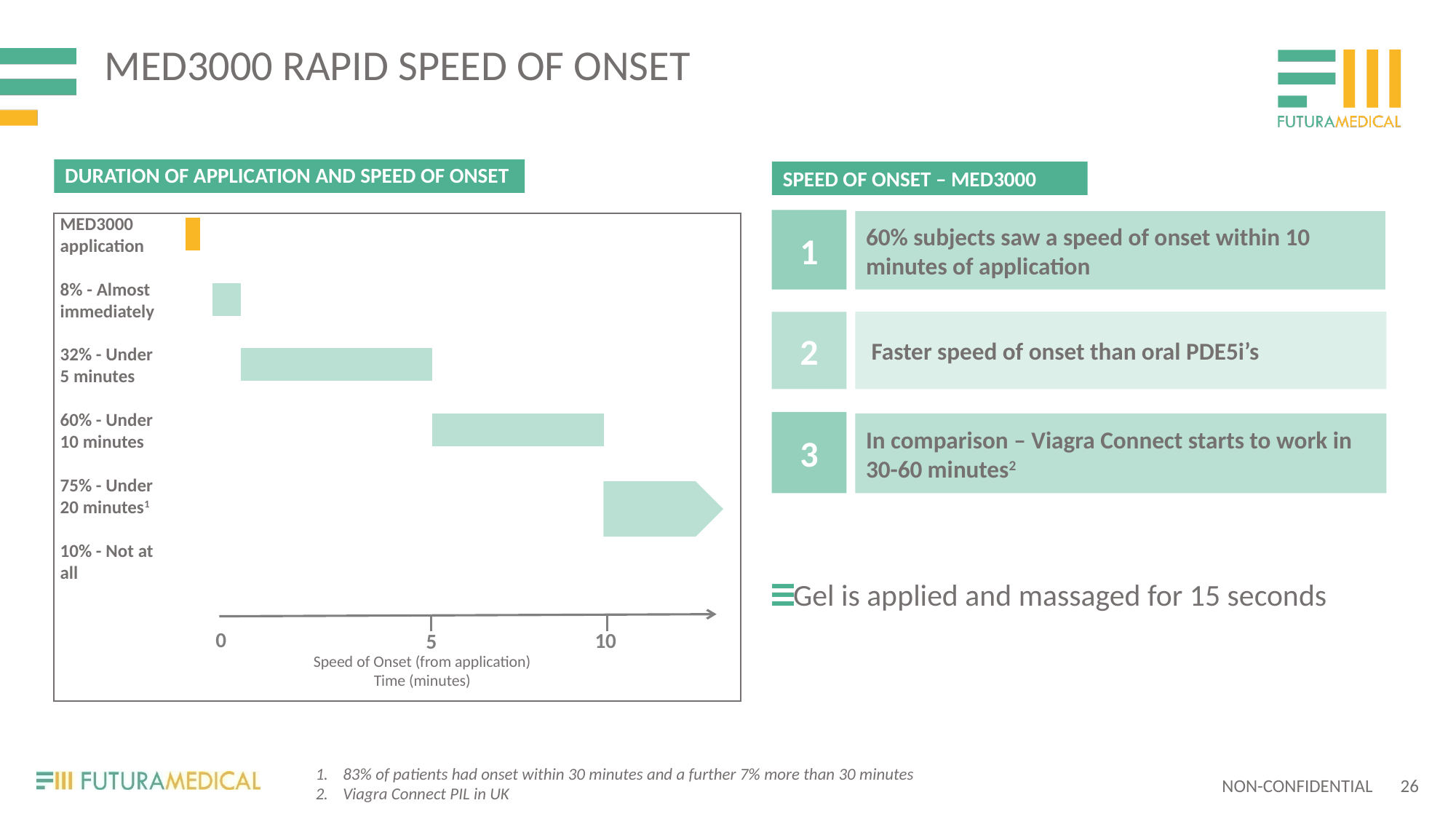

MED3000 RAPID SPEED OF ONSET
DURATION OF APPLICATION AND SPEED OF ONSET
SPEED OF ONSET – MED3000
MED3000
application

8% - Almost
immediately

32% - Under
5 minutes

60% - Under
10 minutes

75% - Under
20 minutes1

10% - Not at
all
1
60% subjects saw a speed of onset within 10 minutes of application

 Faster speed of onset than oral PDE5i’s
2

3
In comparison – Viagra Connect starts to work in 30-60 minutes2

Gel is applied and massaged for 15 seconds
0
10
5
Speed of Onset (from application)
Time (minutes)
83% of patients had onset within 30 minutes and a further 7% more than 30 minutes
Viagra Connect PIL in UK